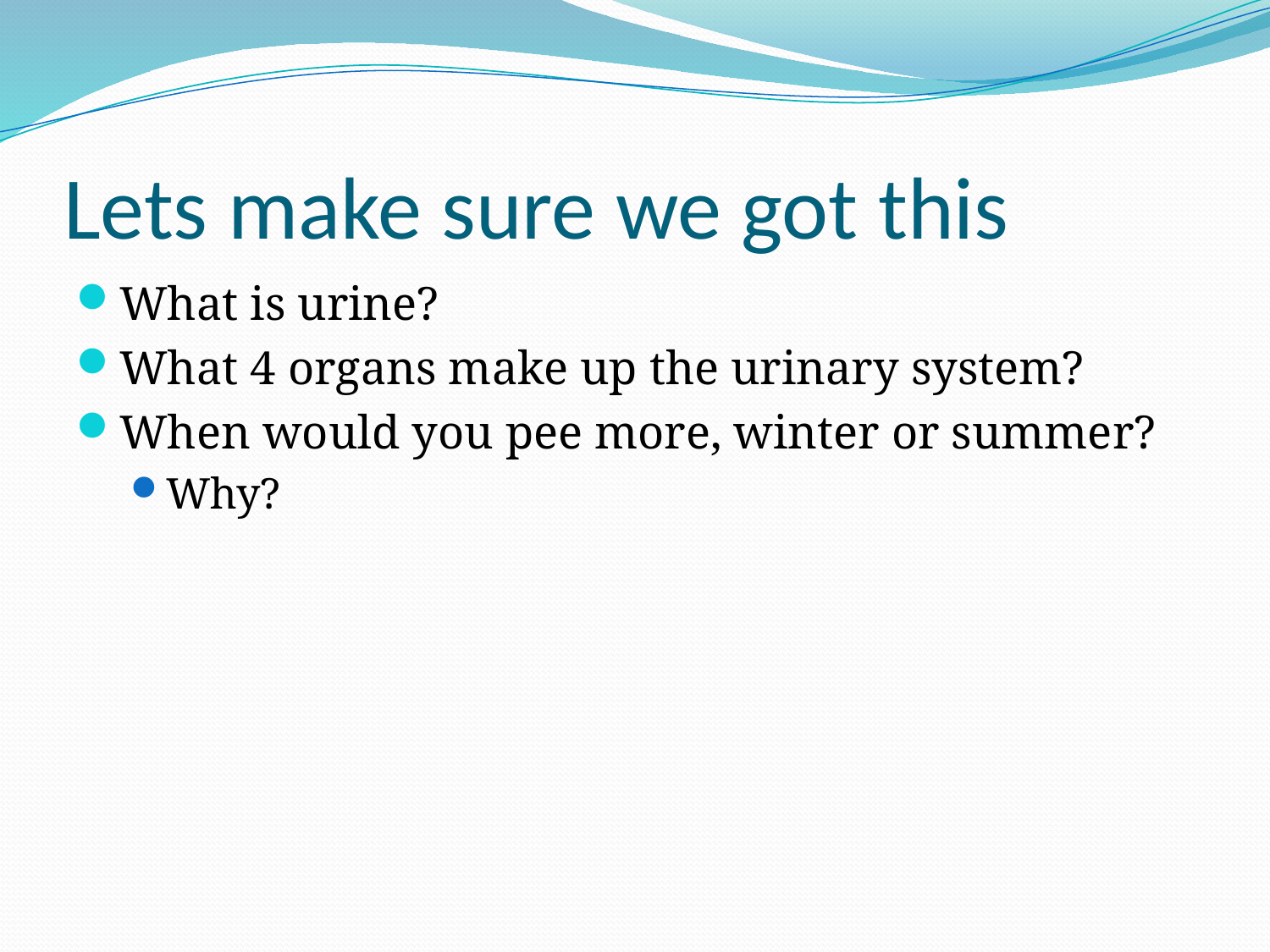

# Lets make sure we got this
What is urine?
What 4 organs make up the urinary system?
When would you pee more, winter or summer?
Why?